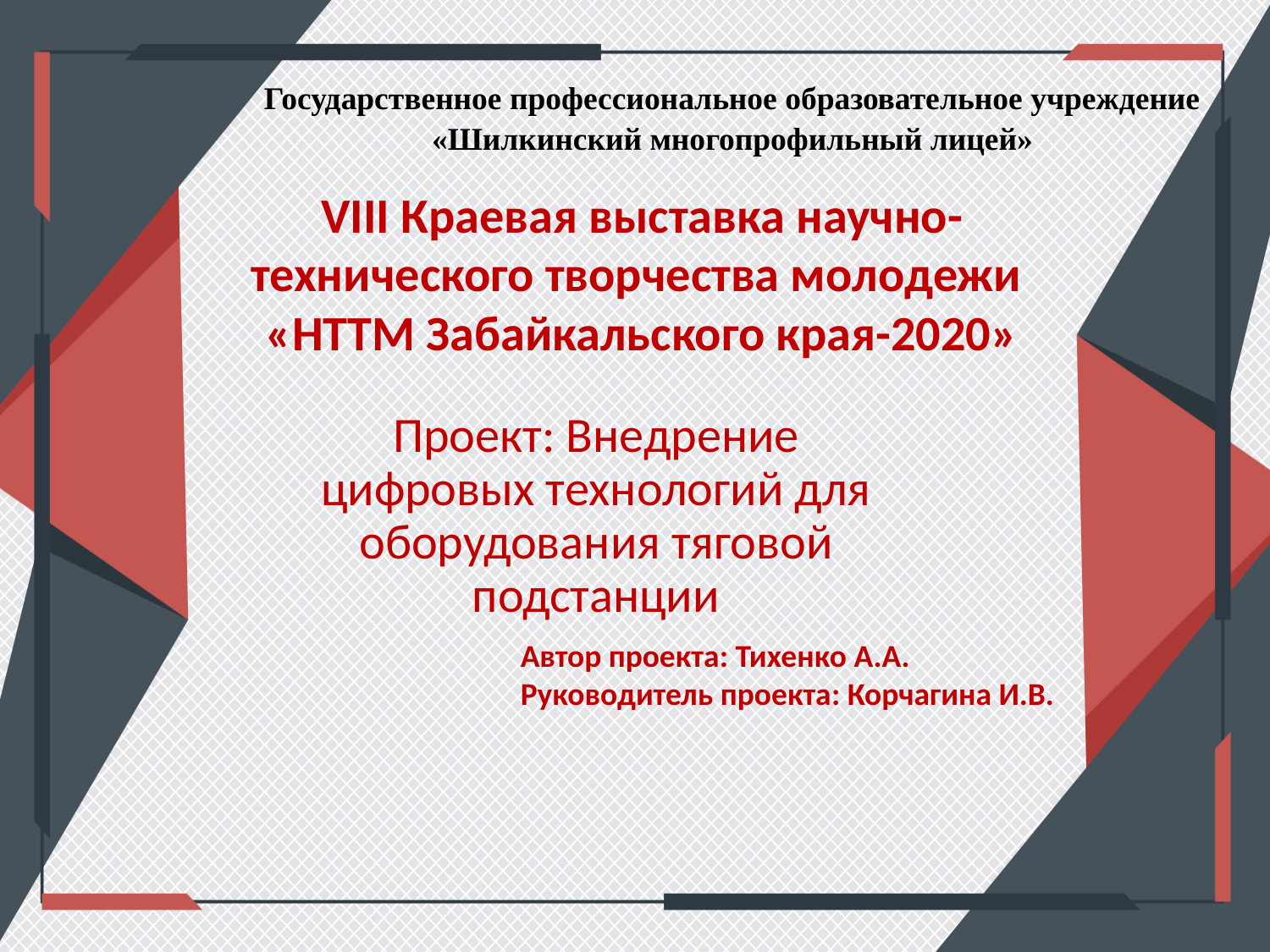

Государственное профессиональное образовательное учреждение
«Шилкинский многопрофильный лицей»
VIII Краевая выставка научно-технического творчества молодежи
«НТТМ Забайкальского края-2020»
# Проект: Внедрение цифровых технологий для оборудования тяговой подстанции
Автор проекта: Тихенко А.А.
Руководитель проекта: Корчагина И.В.